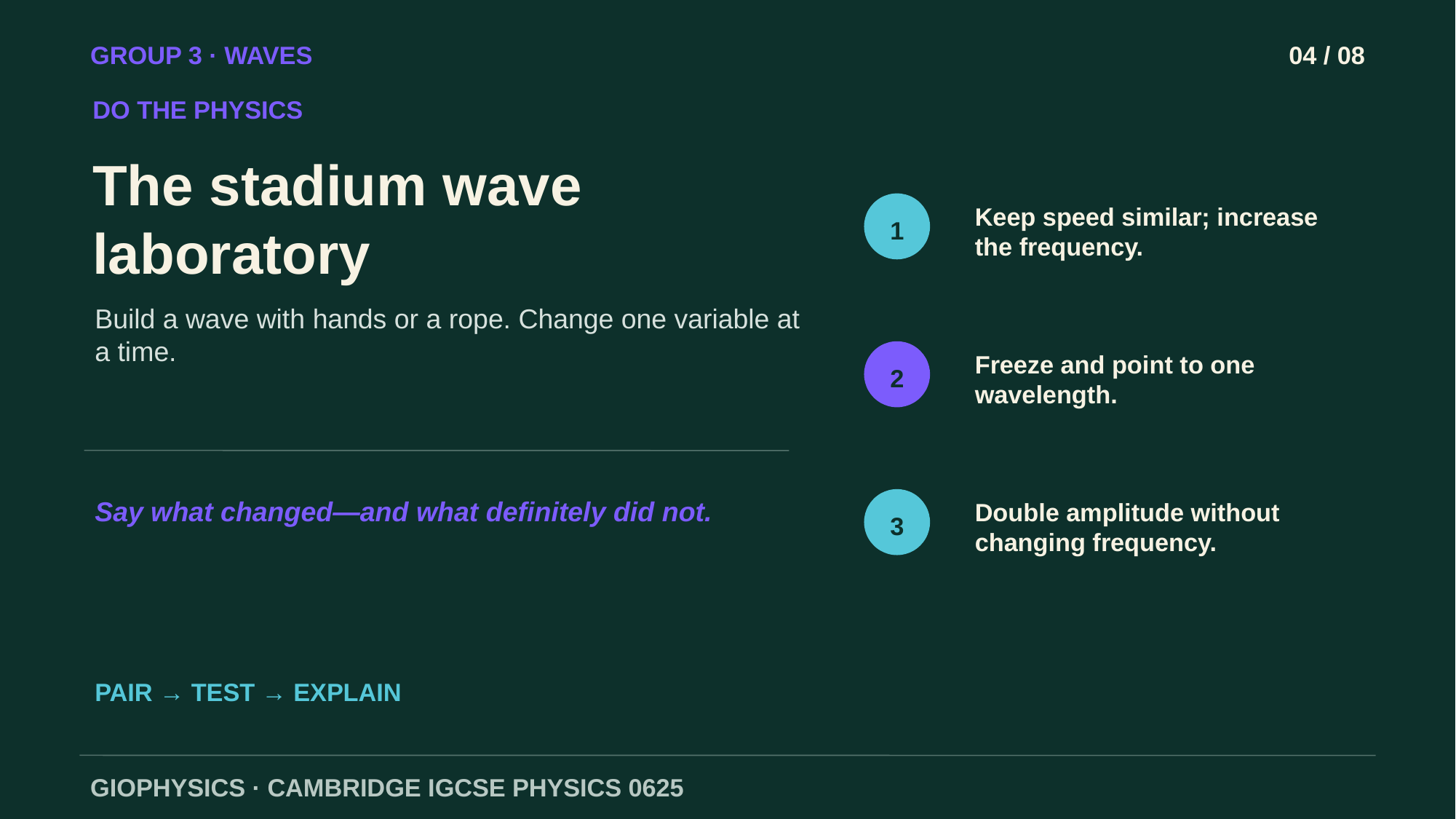

GROUP 3 · WAVES
04 / 08
DO THE PHYSICS
The stadium wave laboratory

Keep speed similar; increase the frequency.
1
Build a wave with hands or a rope. Change one variable at a time.

Freeze and point to one wavelength.
2

Say what changed—and what definitely did not.

Double amplitude without changing frequency.
3
PAIR → TEST → EXPLAIN

GIOPHYSICS · CAMBRIDGE IGCSE PHYSICS 0625